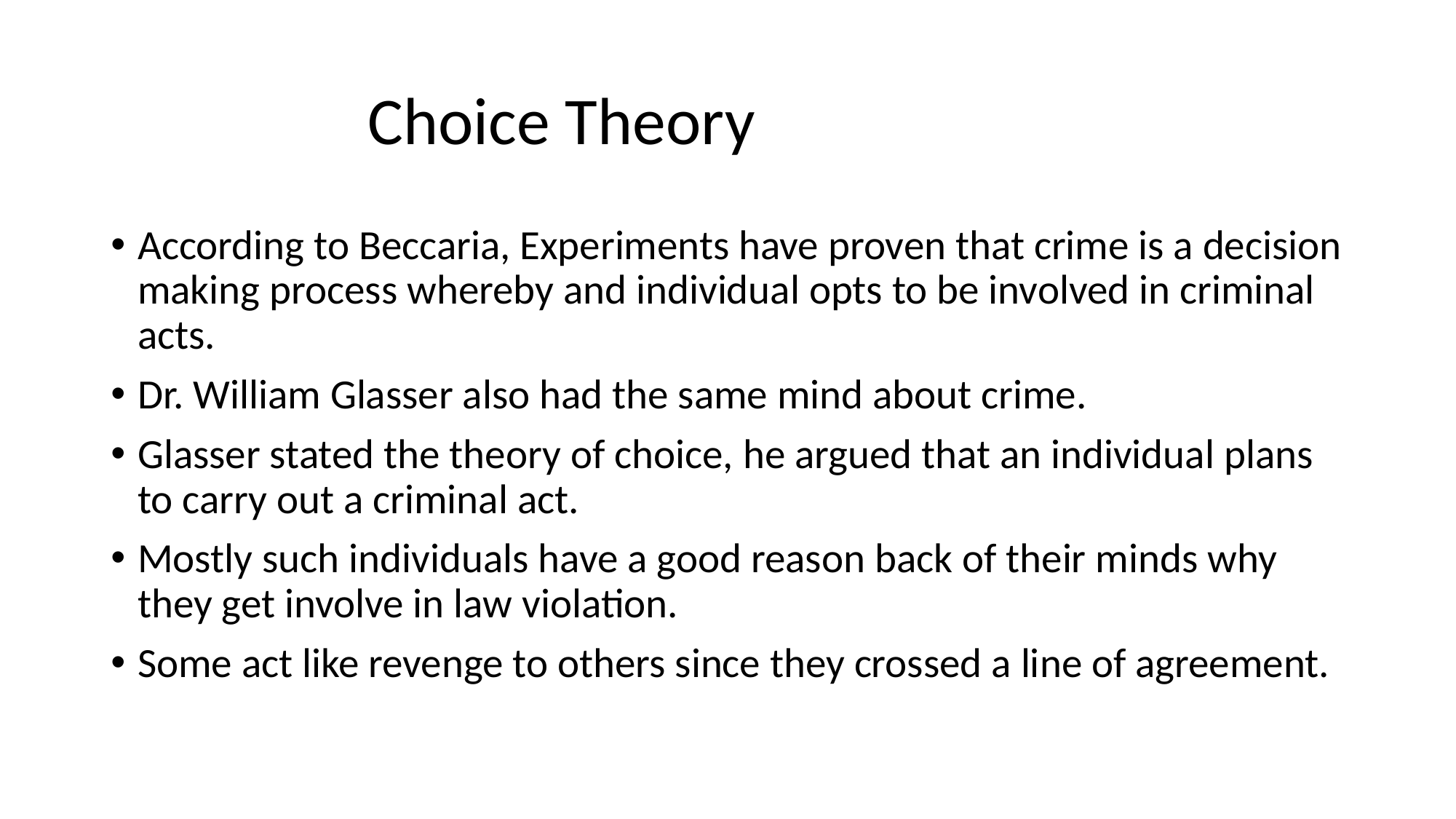

# Choice Theory
According to Beccaria, Experiments have proven that crime is a decision making process whereby and individual opts to be involved in criminal acts.
Dr. William Glasser also had the same mind about crime.
Glasser stated the theory of choice, he argued that an individual plans to carry out a criminal act.
Mostly such individuals have a good reason back of their minds why they get involve in law violation.
Some act like revenge to others since they crossed a line of agreement.